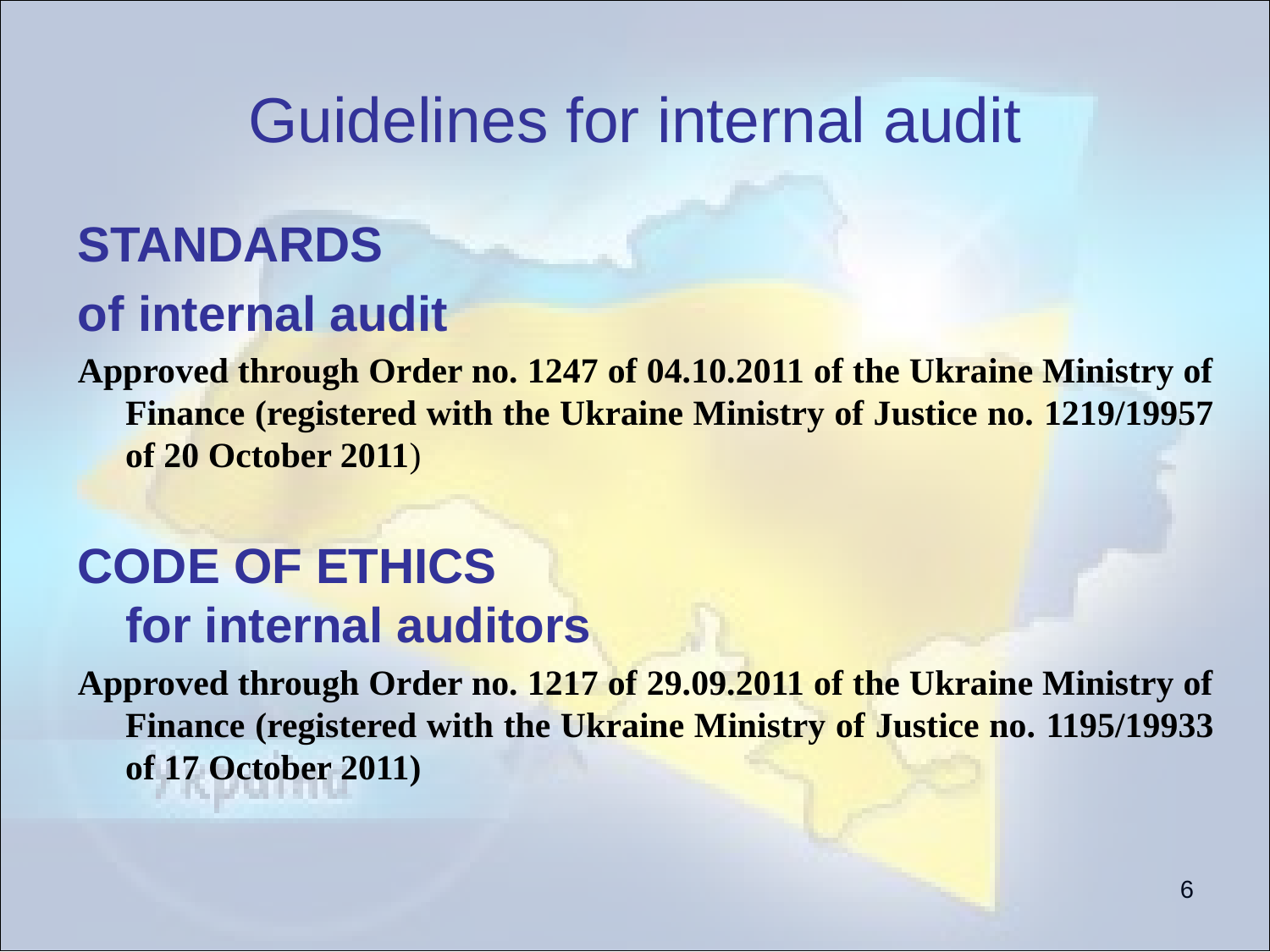

# Guidelines for internal audit
STANDARDS
of internal audit
Approved through Order no. 1247 of 04.10.2011 of the Ukraine Ministry of Finance (registered with the Ukraine Ministry of Justice no. 1219/19957 of 20 October 2011)

CODE OF ETHICS
for internal auditors
Approved through Order no. 1217 of 29.09.2011 of the Ukraine Ministry of Finance (registered with the Ukraine Ministry of Justice no. 1195/19933 of 17 October 2011)

6